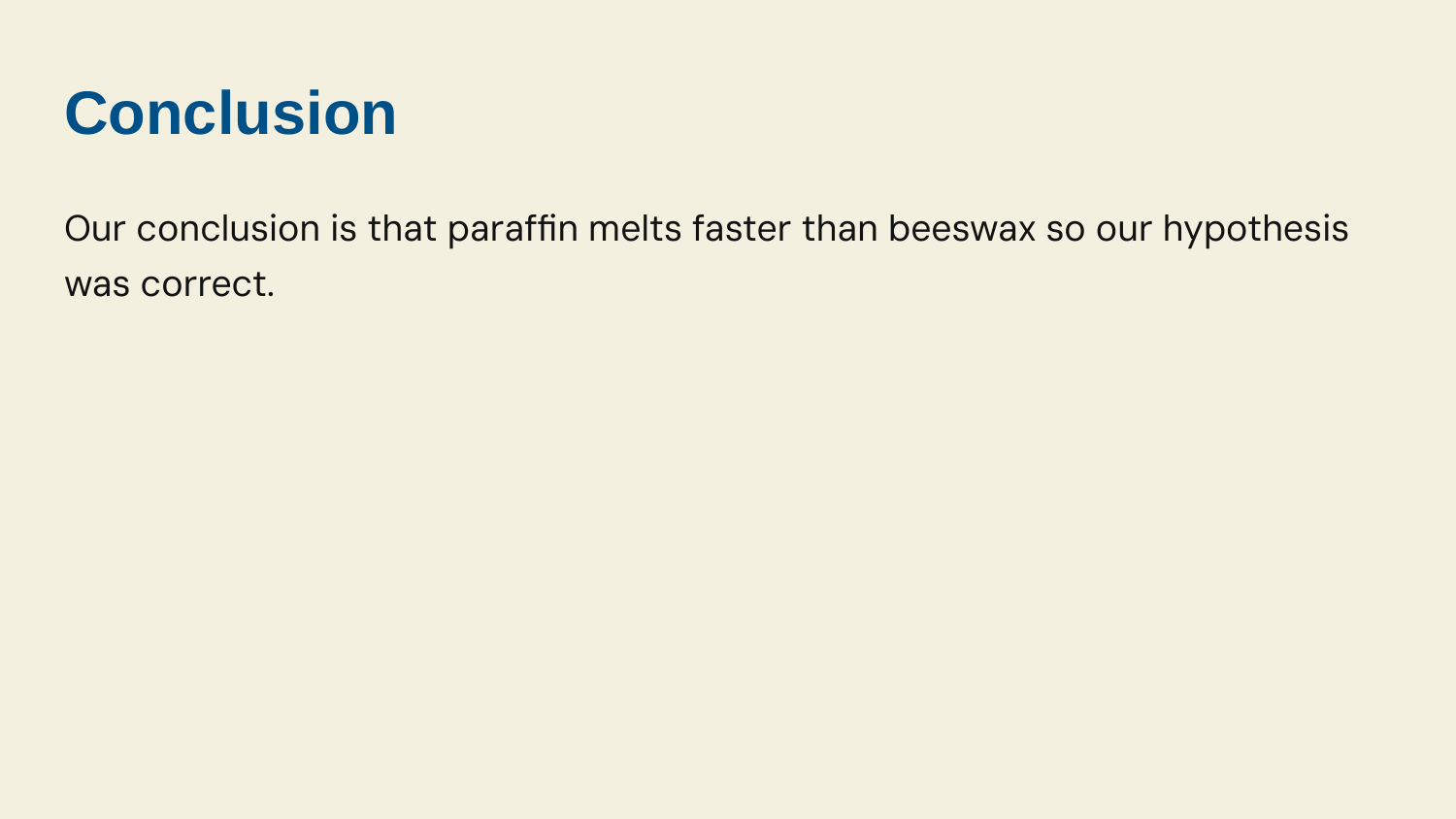

# Conclusion
Our conclusion is that paraffin melts faster than beeswax so our hypothesis was correct.